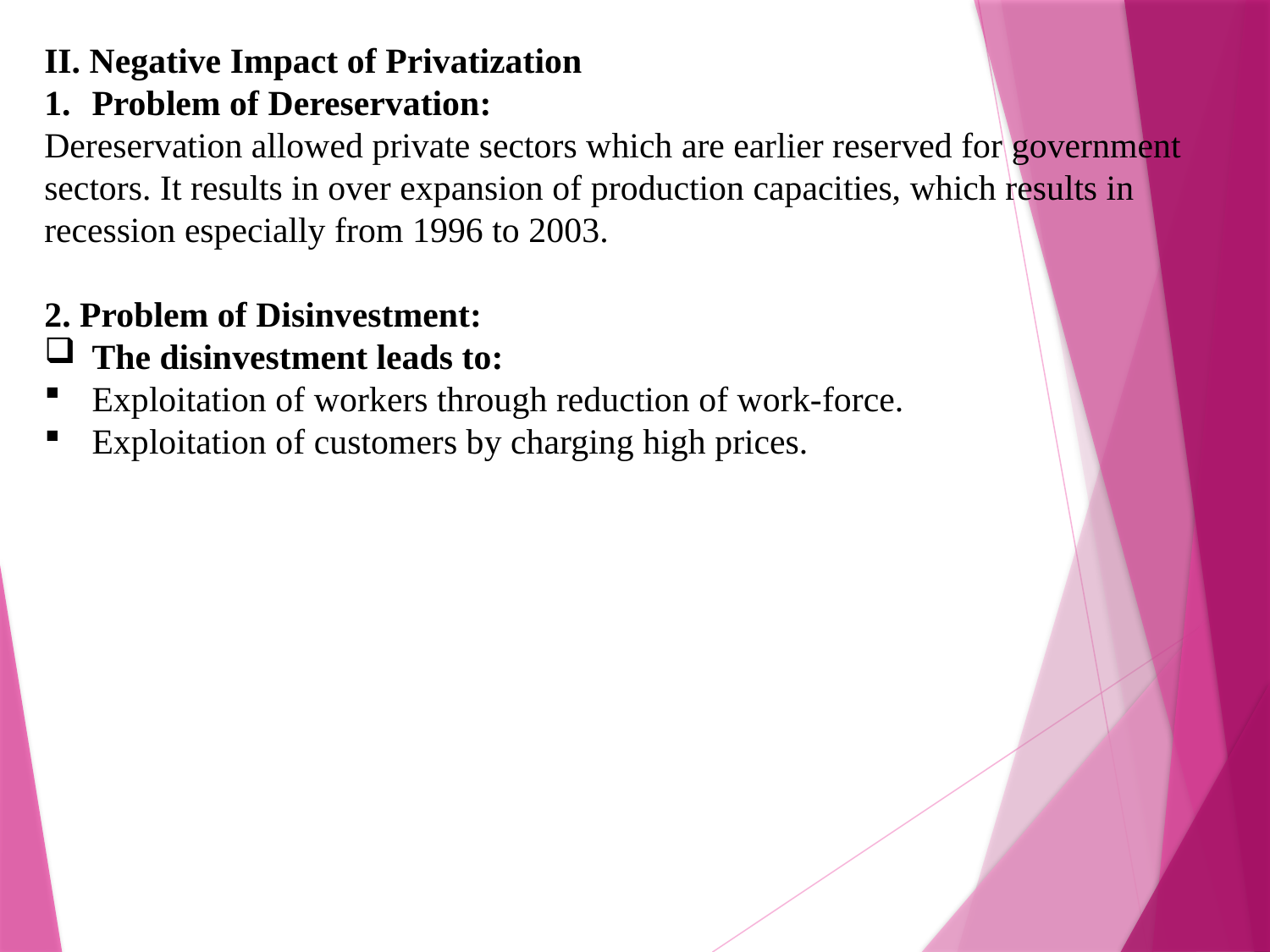

II. Negative Impact of Privatization
Problem of Dereservation:
Dereservation allowed private sectors which are earlier reserved for government sectors. It results in over expansion of production capacities, which results in recession especially from 1996 to 2003.

2. Problem of Disinvestment:
The disinvestment leads to:
Exploitation of workers through reduction of work-force.
Exploitation of customers by charging high prices.